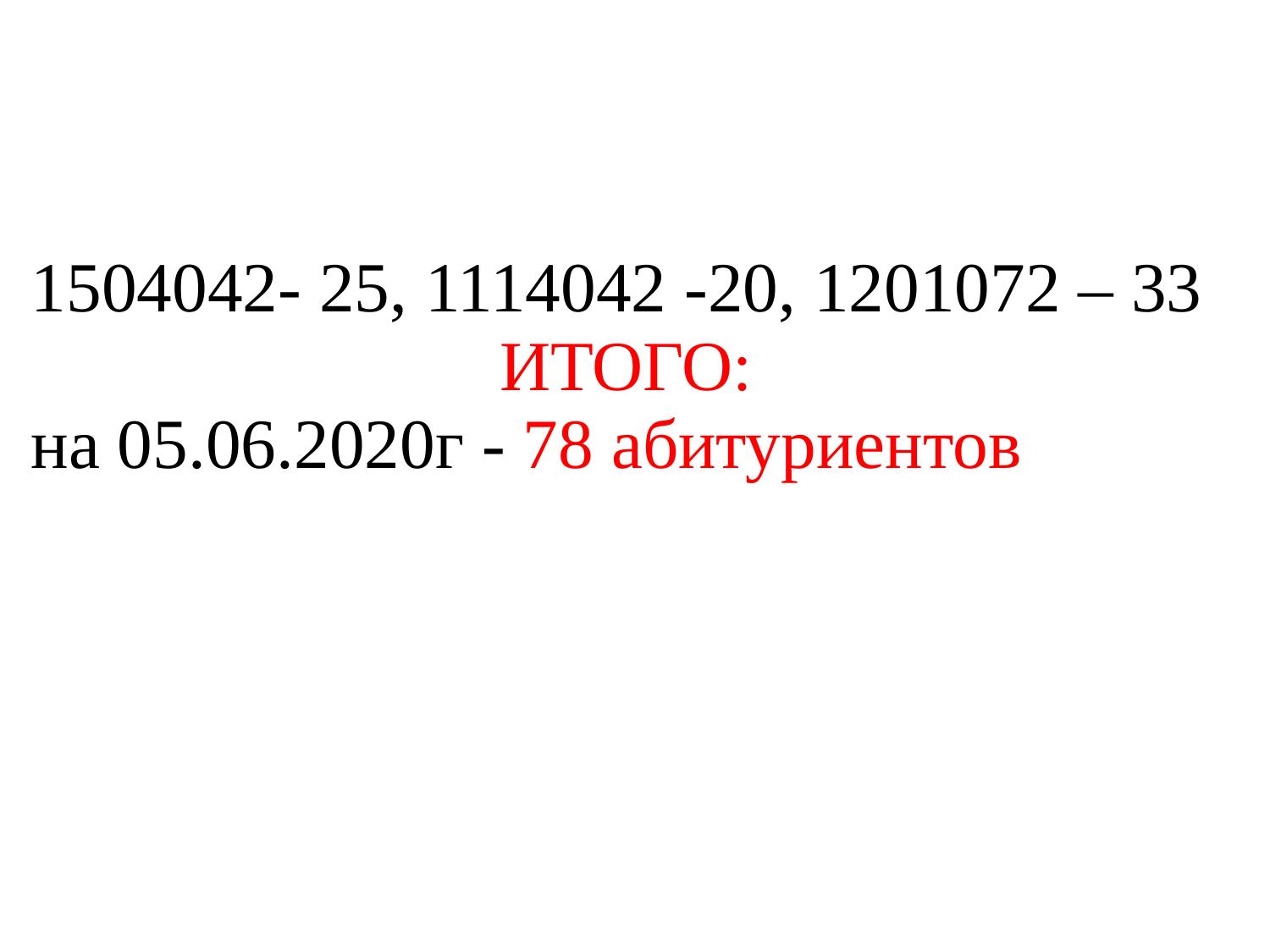

| 1504042- 25, 1114042 -20, 1201072 – 33 ИТОГО: на 05.06.2020г - 78 абитуриентов |
| --- |